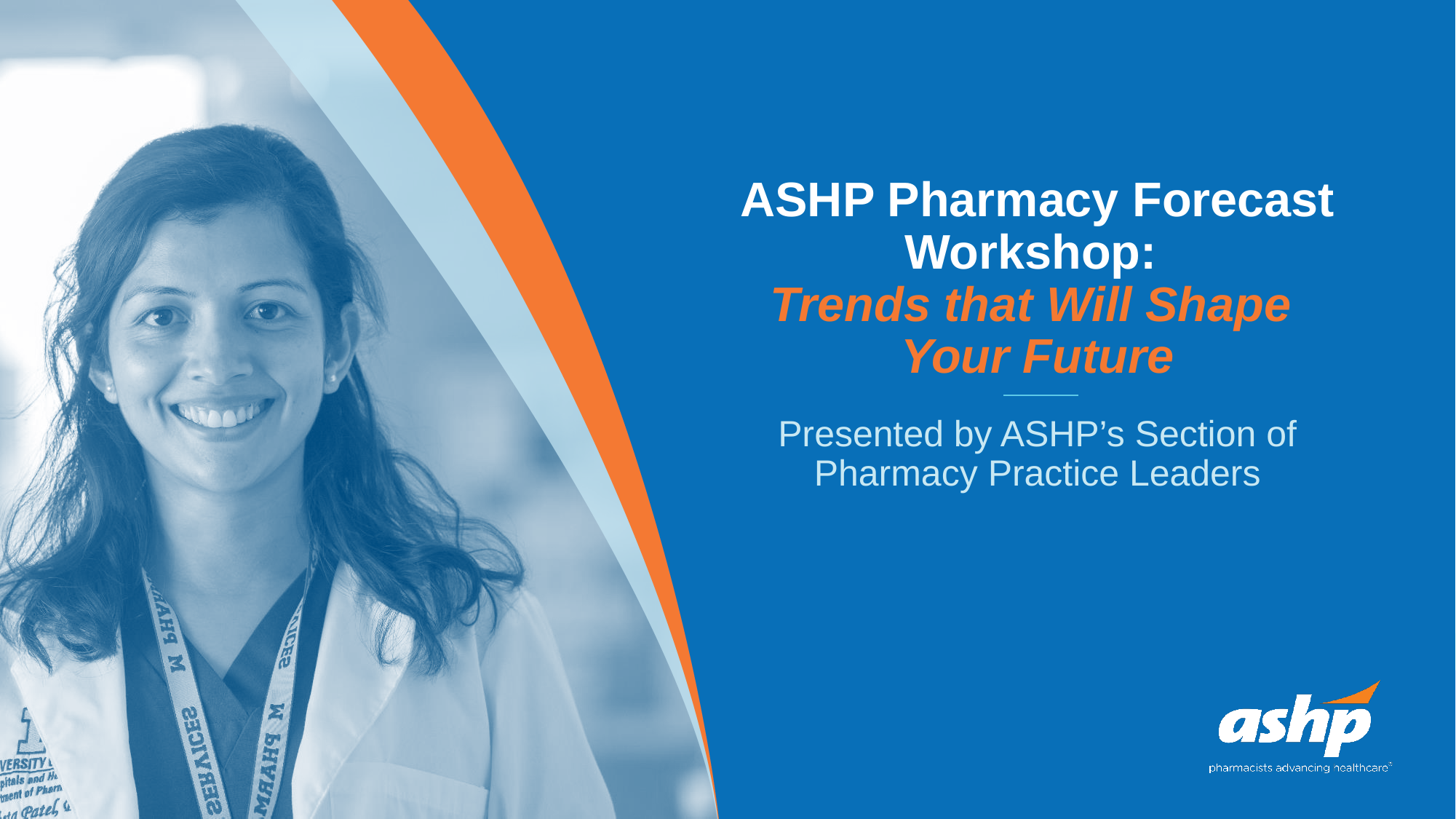

# ASHP Pharmacy Forecast Workshop: Trends that Will Shape Your Future
Presented by ASHP’s Section of Pharmacy Practice Leaders